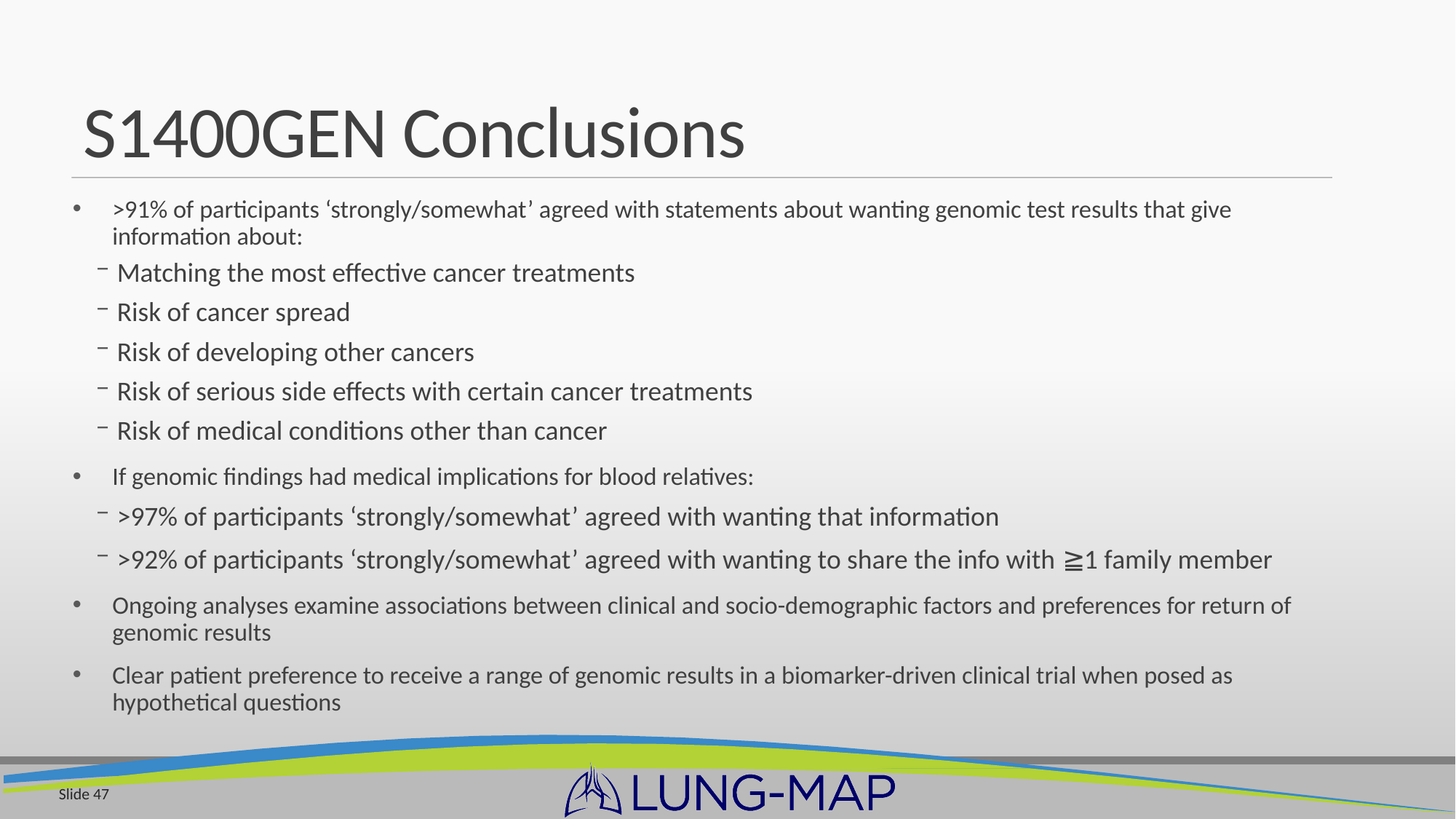

# S1400GEN Conclusions
>91% of participants ‘strongly/somewhat’ agreed with statements about wanting genomic test results that give information about:
Matching the most effective cancer treatments
Risk of cancer spread
Risk of developing other cancers
Risk of serious side effects with certain cancer treatments
Risk of medical conditions other than cancer
If genomic findings had medical implications for blood relatives:
>97% of participants ‘strongly/somewhat’ agreed with wanting that information
>92% of participants ‘strongly/somewhat’ agreed with wanting to share the info with ≧1 family member
Ongoing analyses examine associations between clinical and socio-demographic factors and preferences for return of genomic results
Clear patient preference to receive a range of genomic results in a biomarker-driven clinical trial when posed as hypothetical questions
Slide 47